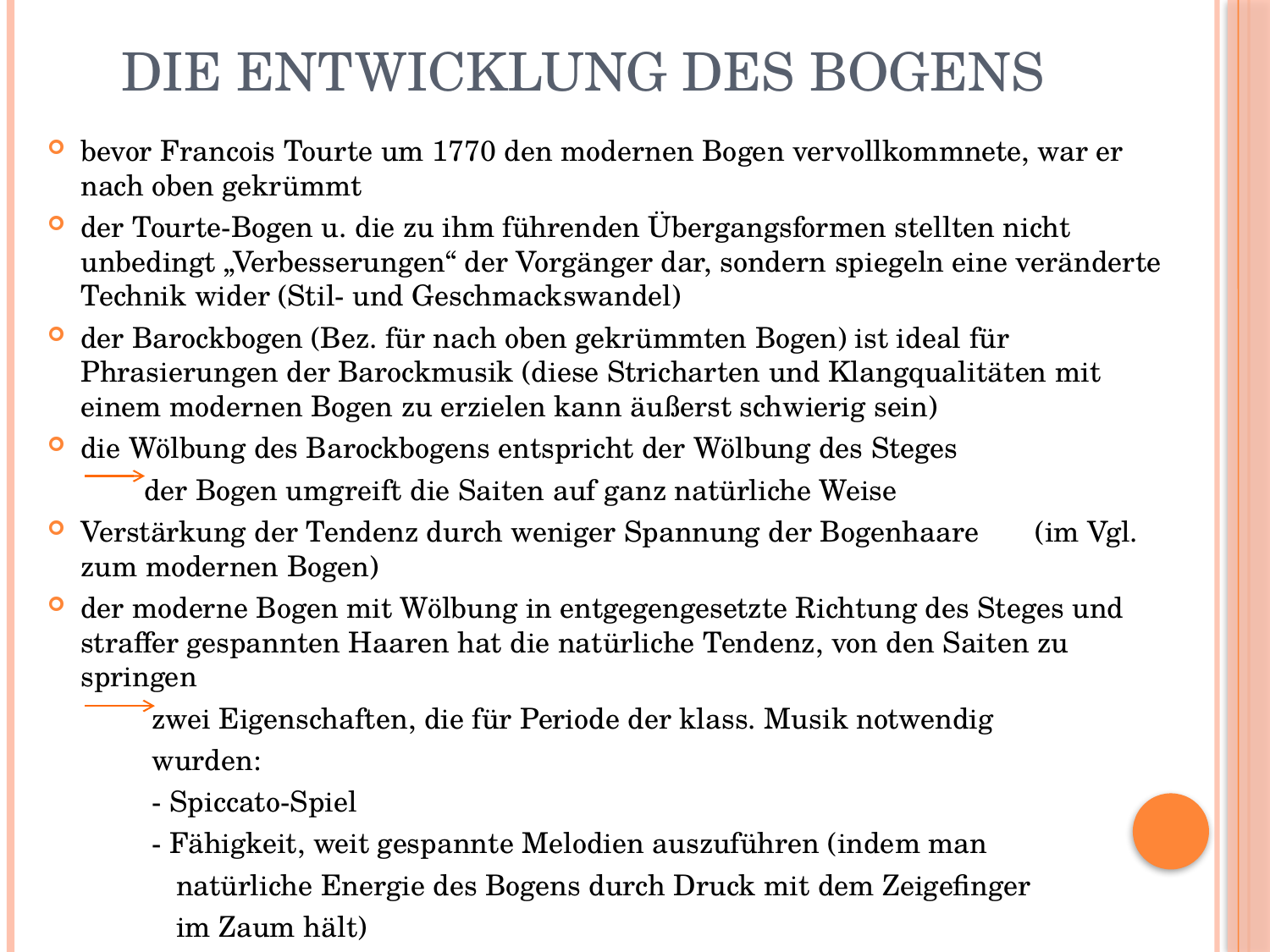

# Die Entwicklung des Bogens
bevor Francois Tourte um 1770 den modernen Bogen vervollkommnete, war er nach oben gekrümmt
der Tourte-Bogen u. die zu ihm führenden Übergangsformen stellten nicht unbedingt „Verbesserungen“ der Vorgänger dar, sondern spiegeln eine veränderte Technik wider (Stil- und Geschmackswandel)
der Barockbogen (Bez. für nach oben gekrümmten Bogen) ist ideal für Phrasierungen der Barockmusik (diese Stricharten und Klangqualitäten mit einem modernen Bogen zu erzielen kann äußerst schwierig sein)
die Wölbung des Barockbogens entspricht der Wölbung des Steges
            der Bogen umgreift die Saiten auf ganz natürliche Weise
Verstärkung der Tendenz durch weniger Spannung der Bogenhaare       (im Vgl. zum modernen Bogen)
der moderne Bogen mit Wölbung in entgegengesetzte Richtung des Steges und straffer gespannten Haaren hat die natürliche Tendenz, von den Saiten zu springen
             zwei Eigenschaften, die für Periode der klass. Musik notwendig
             wurden:
             - Spiccato-Spiel
             - Fähigkeit, weit gespannte Melodien auszuführen (indem man
                natürliche Energie des Bogens durch Druck mit dem Zeigefinger
                im Zaum hält)